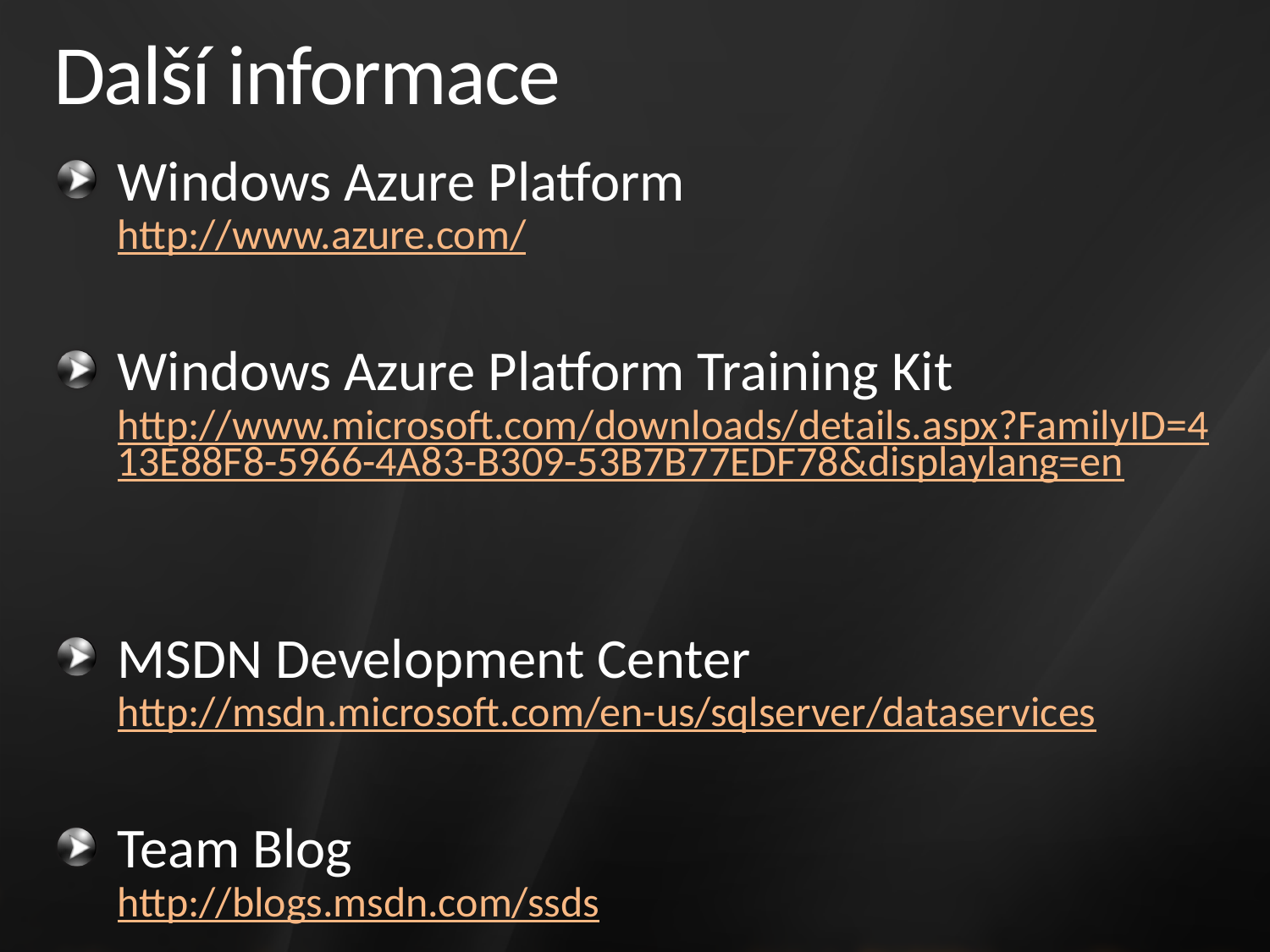

# Další informace
Windows Azure Platform
http://www.azure.com/

Windows Azure Platform Training Kit
http://www.microsoft.com/downloads/details.aspx?FamilyID=413E88F8-5966-4A83-B309-53B7B77EDF78&displaylang=en

MSDN Development Center
http://msdn.microsoft.com/en-us/sqlserver/dataservices

Team Blog
http://blogs.msdn.com/ssds